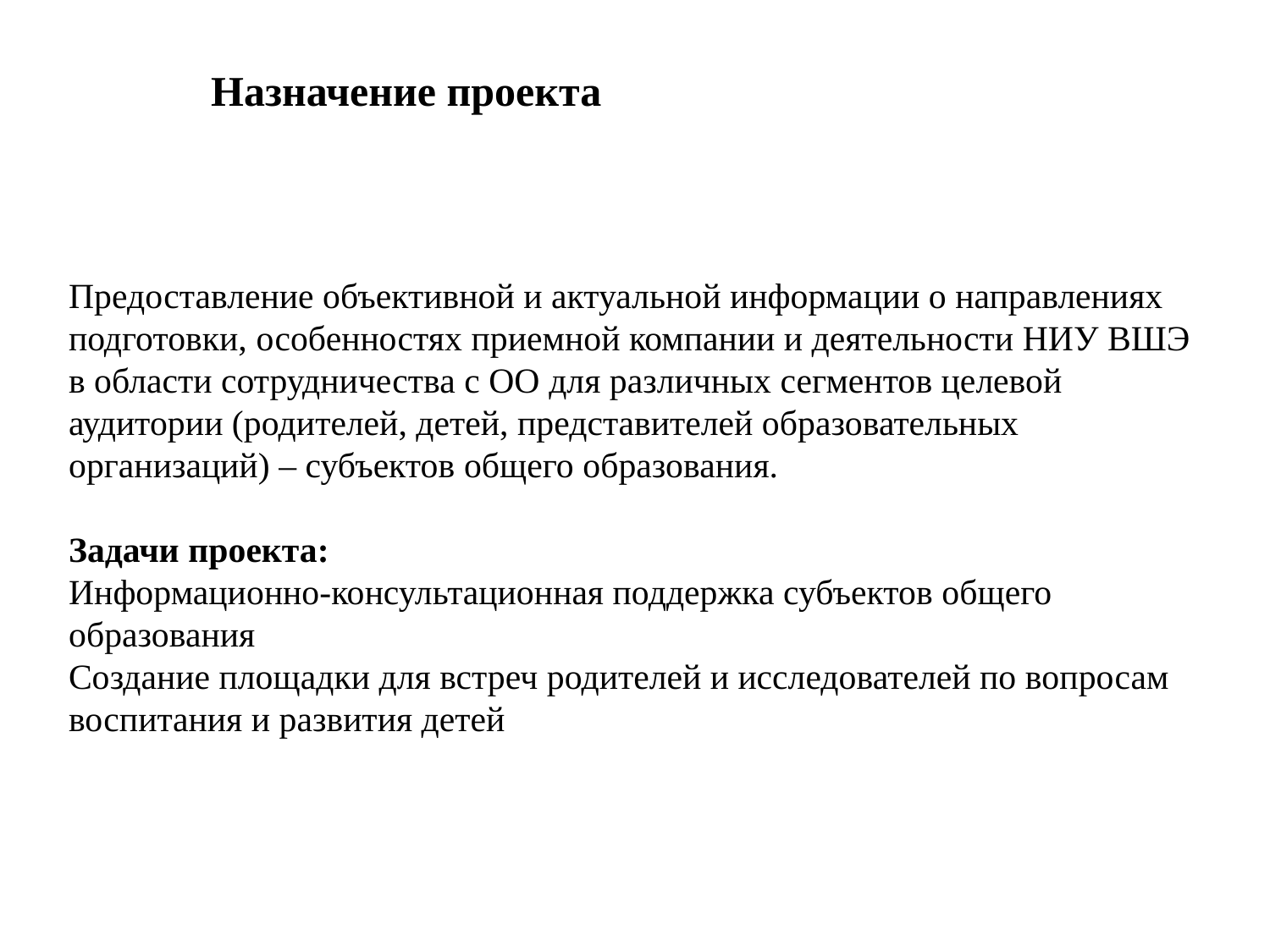

Назначение проекта
Предоставление объективной и актуальной информации о направлениях подготовки, особенностях приемной компании и деятельности НИУ ВШЭ в области сотрудничества с ОО для различных сегментов целевой аудитории (родителей, детей, представителей образовательных организаций) – субъектов общего образования.

Задачи проекта:
Информационно-консультационная поддержка субъектов общего образования
Создание площадки для встреч родителей и исследователей по вопросам воспитания и развития детей
фото
фот
фот
фото
фото
Высшая школа экономики, Москва, 2017